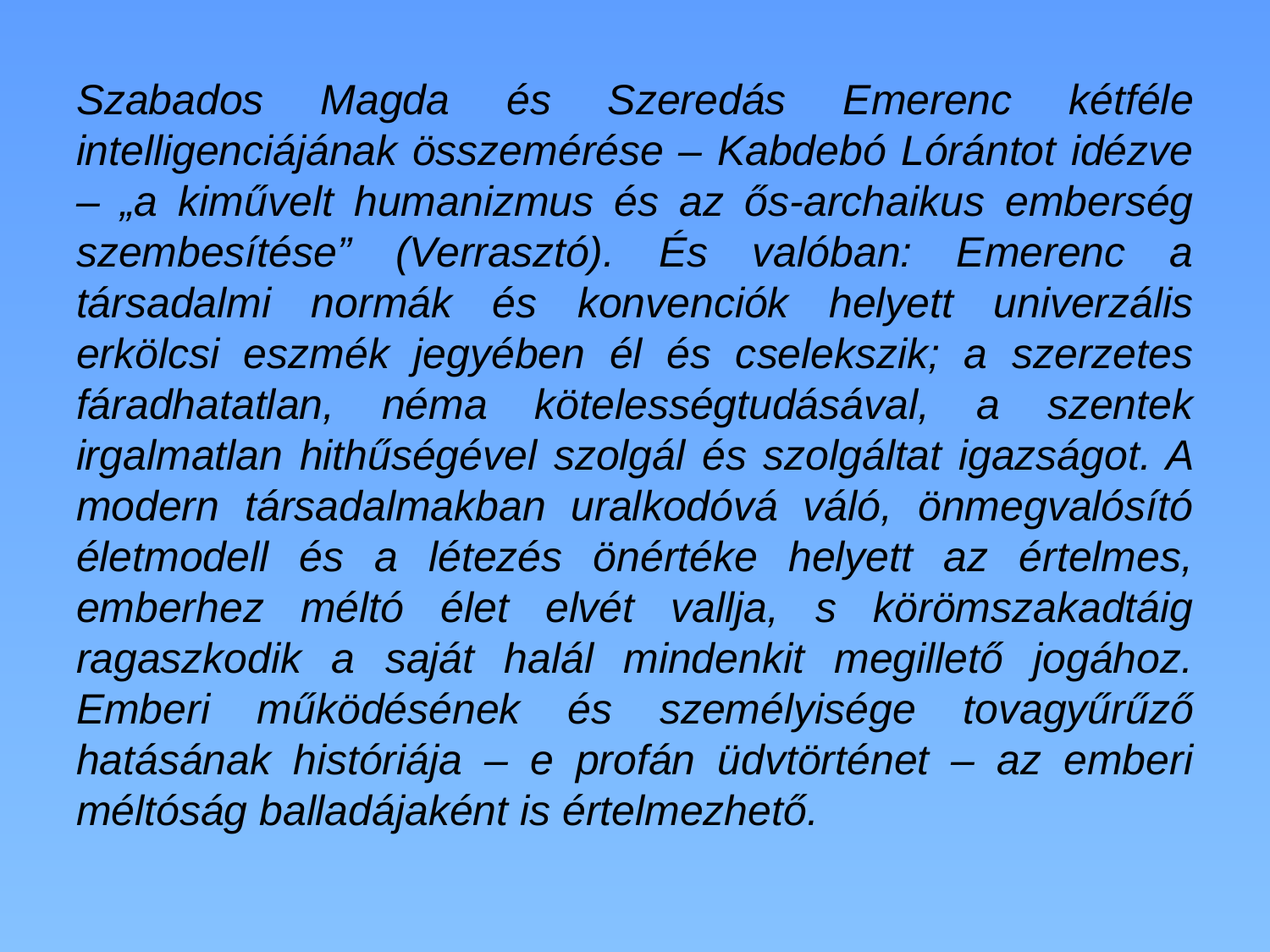

Szabados Magda és Szeredás Emerenc kétféle intelligenciájának összemérése – Kabdebó Lórántot idézve – „a kiművelt humanizmus és az ős-archaikus emberség szembesítése” (Verrasztó). És valóban: Emerenc a társadalmi normák és konvenciók helyett univerzális erkölcsi eszmék jegyében él és cselekszik; a szerzetes fáradhatatlan, néma kötelességtudásával, a szentek irgalmatlan hithűségével szolgál és szolgáltat igazságot. A modern társadalmakban uralkodóvá váló, önmegvalósító életmodell és a létezés önértéke helyett az értelmes, emberhez méltó élet elvét vallja, s körömszakadtáig ragaszkodik a saját halál mindenkit megillető jogához. Emberi működésének és személyisége tovagyűrűző hatásának históriája – e profán üdvtörténet – az emberi méltóság balladájaként is értelmezhető.